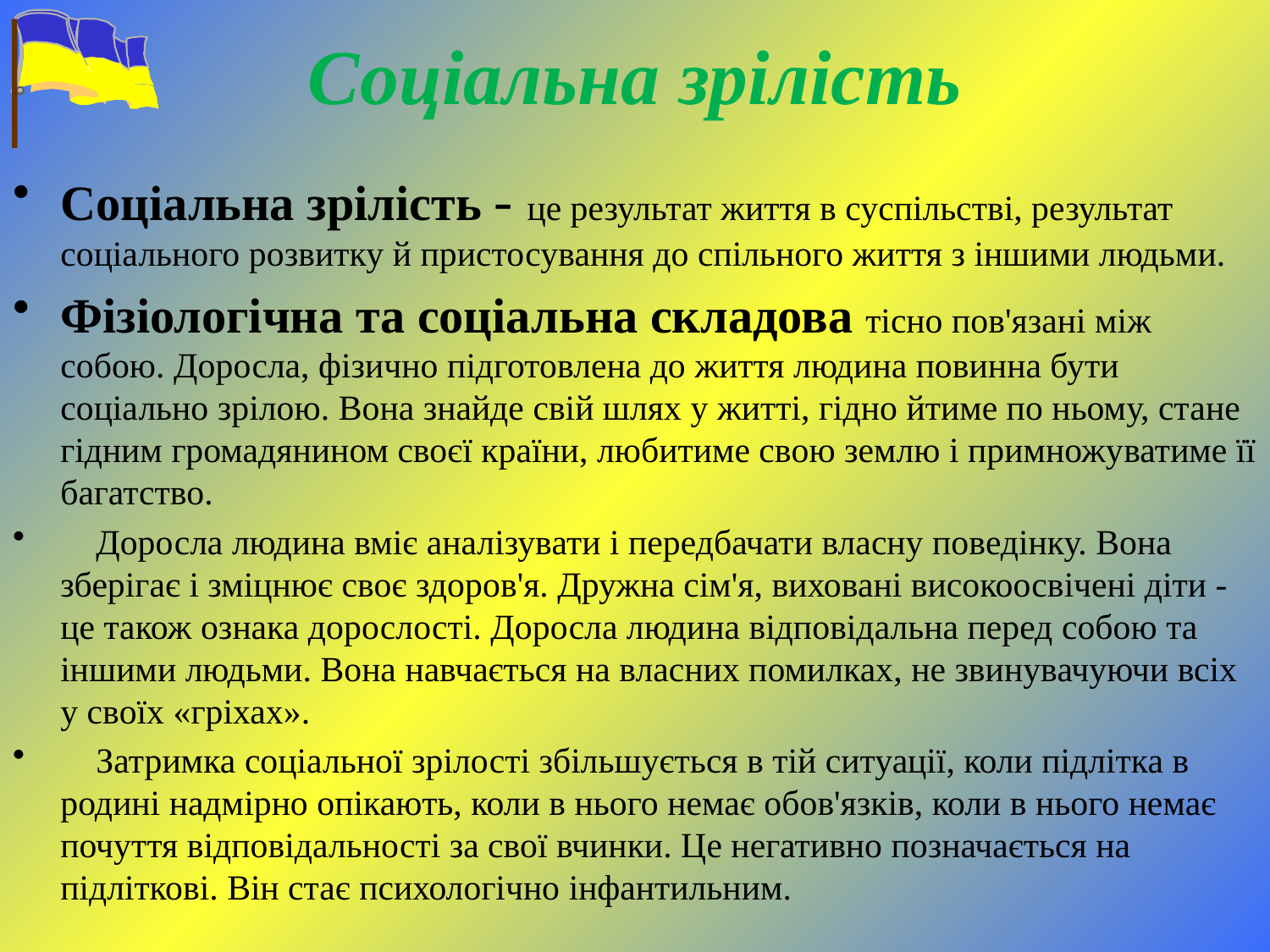

# Соціальна зрілість

Соціальна зрілість - це результат життя в суспільстві, результат соціального розвитку й пристосування до спільного життя з іншими людьми.
Фізіологічна та соціальна складова тісно пов'язані між собою. Доросла, фізично підготовлена до життя людина повинна бути соціально зрілою. Вона знайде свій шлях у житті, гідно йтиме по ньому, ста­не гідним громадянином своєї країни, любитиме свою землю і примножу­ватиме її багатство.
    Доросла людина вміє аналізувати і передбачати власну поведінку. Вона зберігає і зміцнює своє здоров'я. Дружна сім'я, виховані високоосвічені діти - це також ознака дорослості. Доросла людина відповідальна перед собою та іншими людьми. Вона навчається на власних помилках, не звинува­чуючи всіх у своїх «гріхах».
    Затримка соціальної зрілості збільшується в тій ситуації, коли підлітка в родині надмірно опікають, коли в нього немає обов'язків, коли в нього немає почуття відповідальності за свої вчинки. Це негативно позначається на підліткові. Він стає психологічно інфантильним.